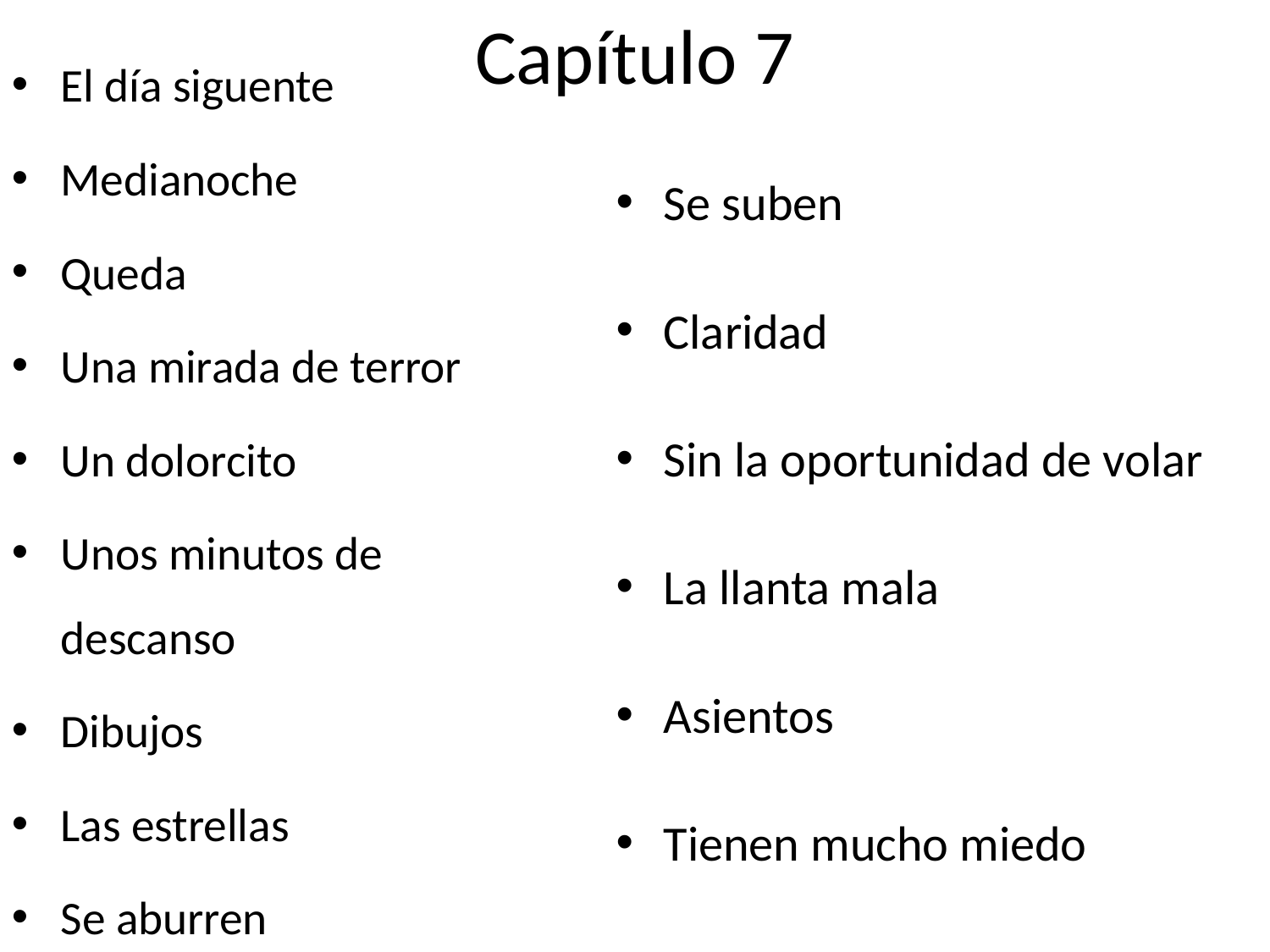

# Capítulo 7
El día siguente
Medianoche
Queda
Una mirada de terror
Un dolorcito
Unos minutos de descanso
Dibujos
Las estrellas
Se aburren

Se suben
Claridad
Sin la oportunidad de volar
La llanta mala
Asientos
Tienen mucho miedo